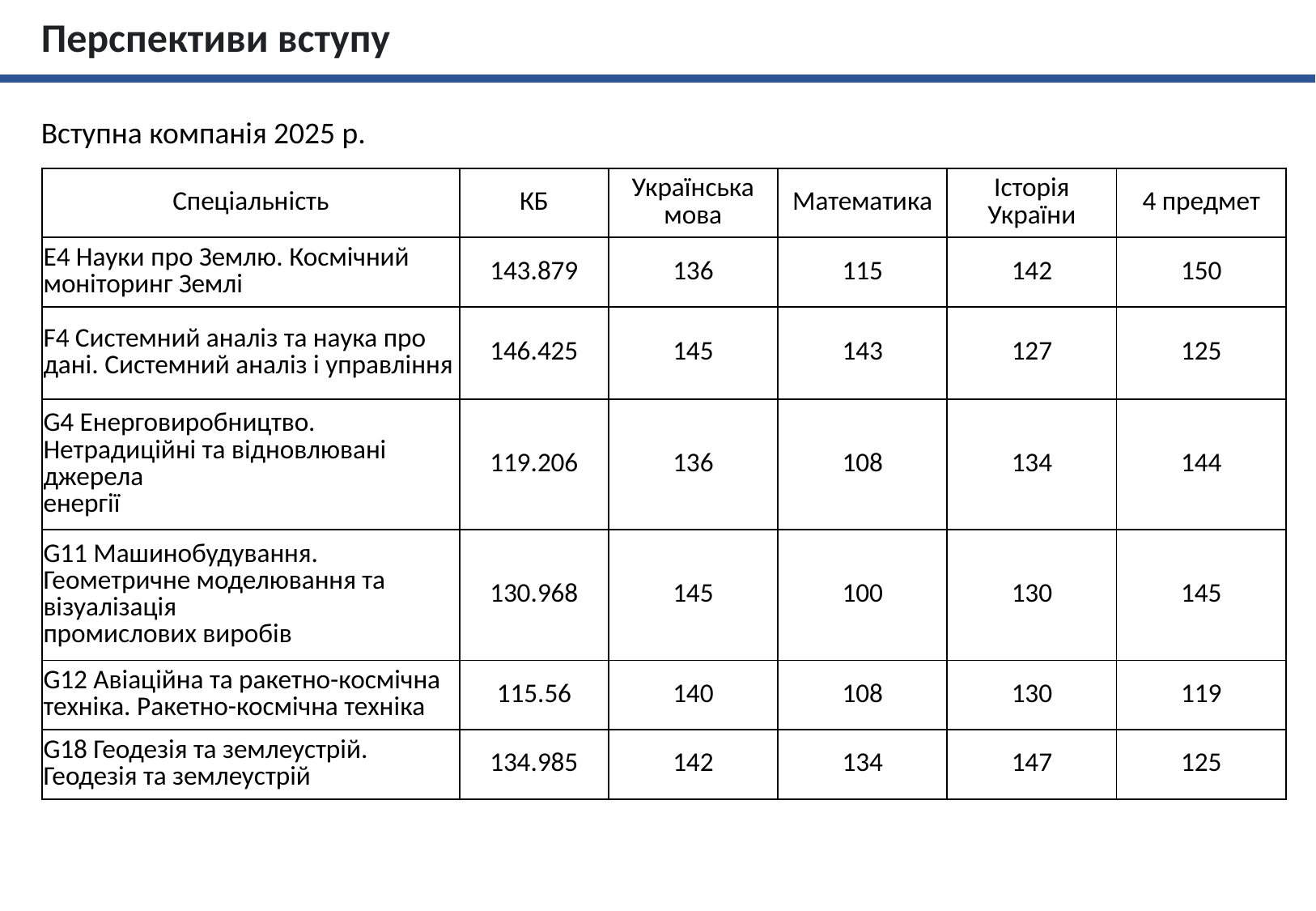

Перспективи вступу
Вступна компанія 2025 р.
| Спеціальність | КБ | Українська мова | Математика | Історія України | 4 предмет |
| --- | --- | --- | --- | --- | --- |
| E4 Науки про Землю. Космічний моніторинг Землі | 143.879 | 136 | 115 | 142 | 150 |
| F4 Системний аналіз та наука про дані. Системний аналіз і управління | 146.425 | 145 | 143 | 127 | 125 |
| G4 Енерговиробництво. Нетрадиційні та відновлювані джерела енергії | 119.206 | 136 | 108 | 134 | 144 |
| G11 Машинобудування. Геометричне моделювання та візуалізація промислових виробів | 130.968 | 145 | 100 | 130 | 145 |
| G12 Авіаційна та ракетно-космічна техніка. Ракетно-космічна техніка | 115.56 | 140 | 108 | 130 | 119 |
| G18 Геодезія та землеустрій. Геодезія та землеустрій | 134.985 | 142 | 134 | 147 | 125 |